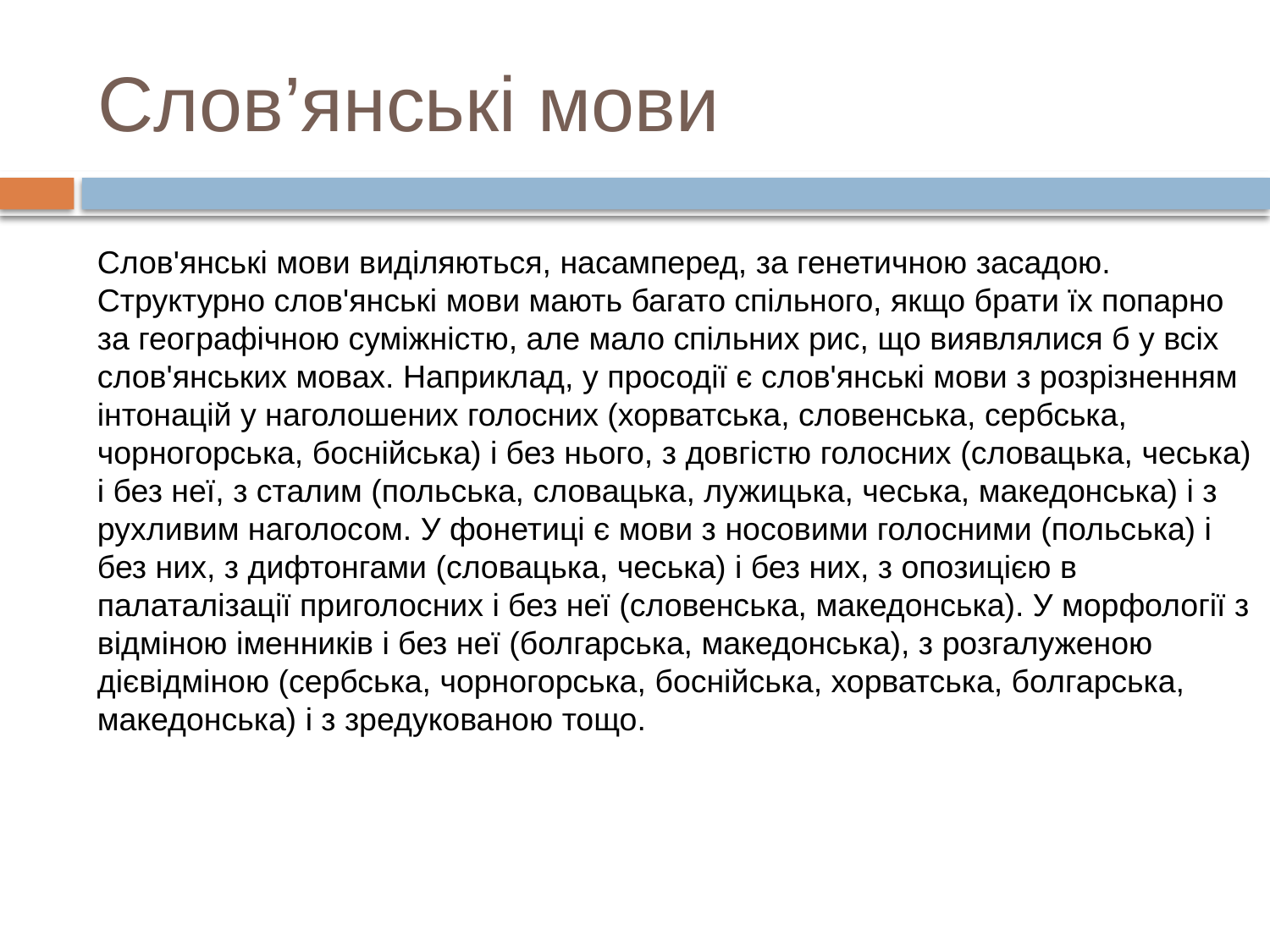

# Слов’янські мови
Слов'янські мови виділяються, насамперед, за генетичною засадою. Структурно слов'янські мови мають багато спільного, якщо брати їх попарно за географічною суміжністю, але мало спільних рис, що виявлялися б у всіх слов'янських мовах. Наприклад, у просодії є слов'янські мови з розрізненням інтонацій у наголошених голосних (хорватська, словенська, сербська, чорногорська, боснійська) і без нього, з довгістю голосних (словацька, чеська) і без неї, з сталим (польська, словацька, лужицька, чеська, македонська) і з рухливим наголосом. У фонетиці є мови з носовими голосними (польська) і без них, з дифтонгами (словацька, чеська) і без них, з опозицією в палаталізації приголосних і без неї (словенська, македонська). У морфології з відміною іменників і без неї (болгарська, македонська), з розгалуженою дієвідміною (сербська, чорногорська, боснійська, хорватська, болгарська, македонська) і з зредукованою тощо.